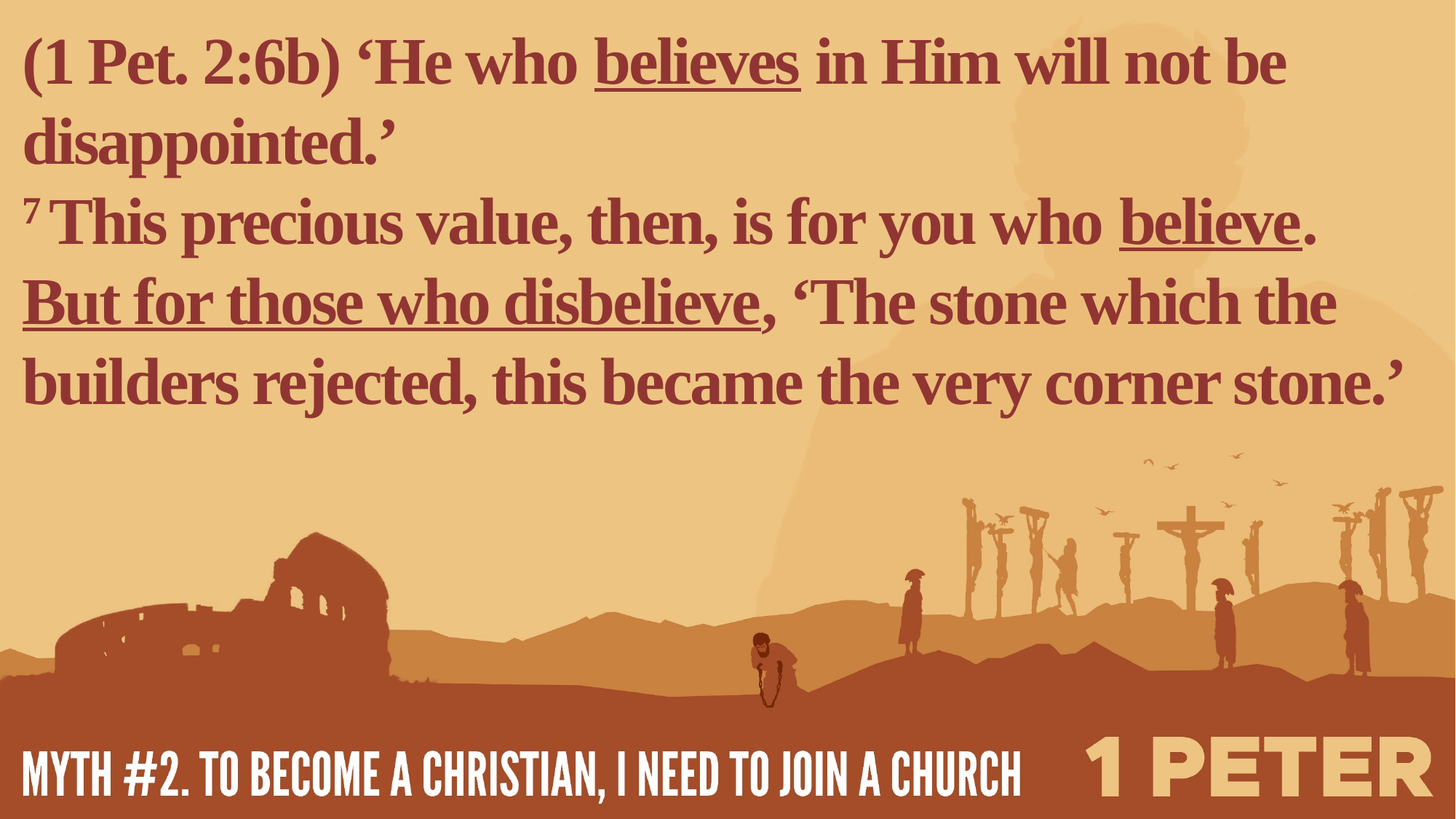

(1 Pet. 2:6b) ‘He who believes in Him will not be disappointed.’
7 This precious value, then, is for you who believe.
But for those who disbelieve, ‘The stone which the builders rejected, this became the very corner stone.’